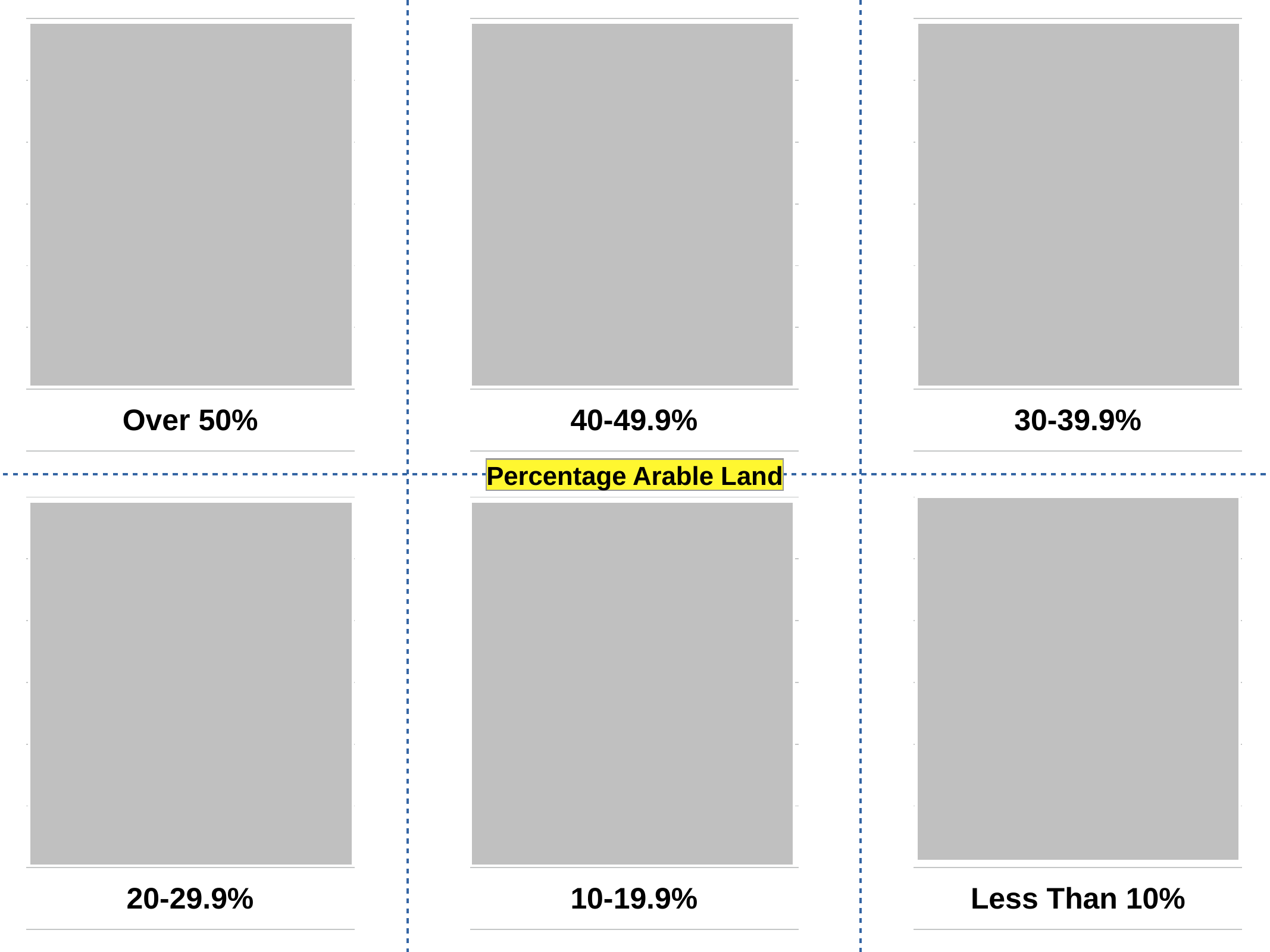

| D |
| --- |
| Romania |
| France |
| Germany |
| Nigeria |
| El Salvador |
| 30-39.9% |
| F |
| --- |
| Bangladesh |
| Moldova |
| Ukraine |
| Denmark |
|  |
| Over 50% |
| B |
| --- |
| Hungary |
| India |
| Rwanda |
| Lithuania |
| Poland |
| 40-49.9% |

Percentage Arable Land

| A |
| --- |
| Turkey |
| Spain |
| United Kingdom |
| The Netherlands |
| Vietnam |
| 20-29.9% |
| E |
| --- |
| United States |
| Ghana |
| Ireland |
| Iraq |
| South Africa |
| 10-19.9% |
| C |
| --- |
| Switzerland |
| Russia |
| Finland |
| Canada |
| Egypt |
| Less Than 10% |